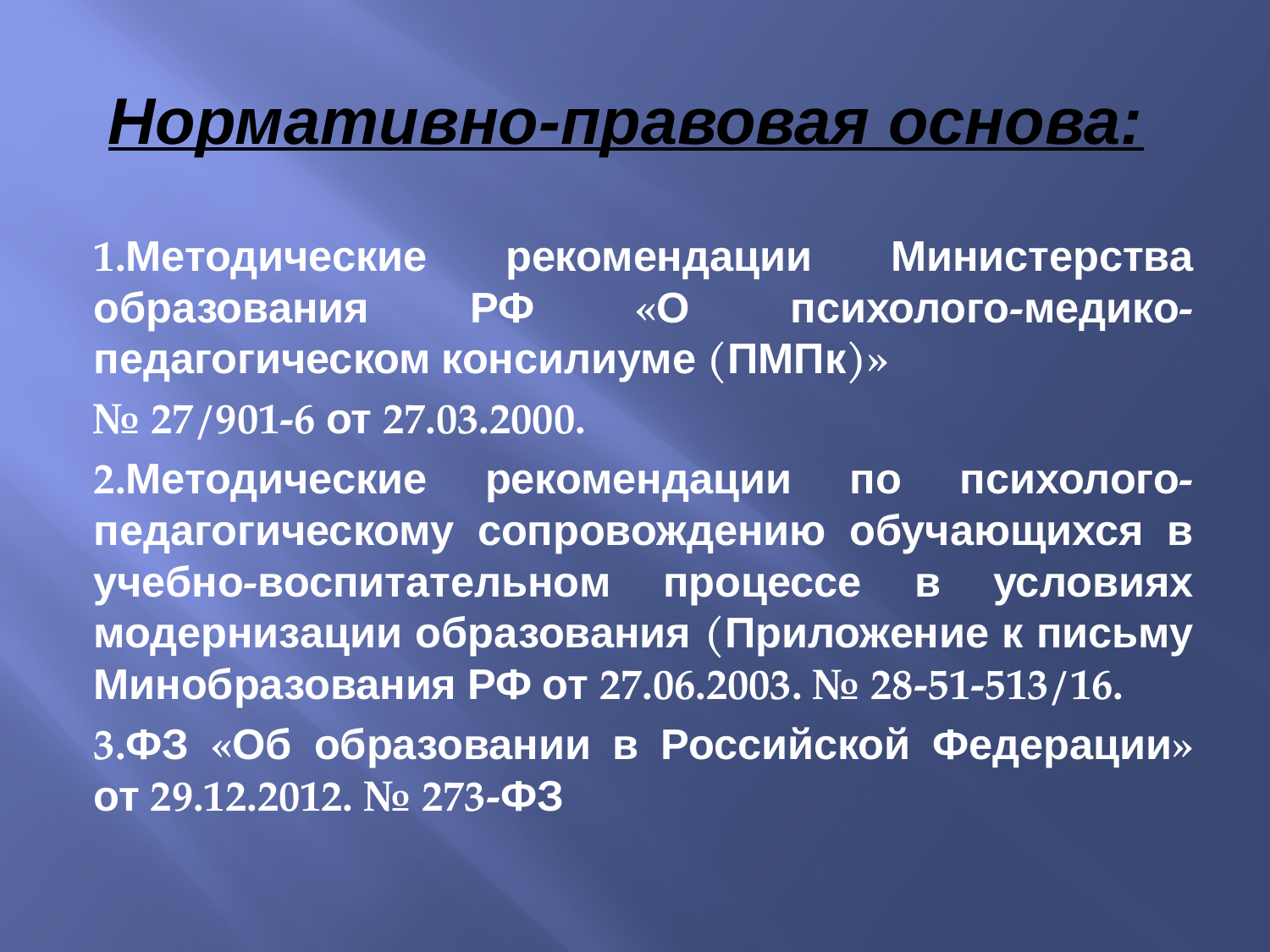

# Нормативно-правовая основа:
1.Методические рекомендации Министерства образования РФ «О психолого-медико-педагогическом консилиуме (ПМПк)»
№ 27/901-6 от 27.03.2000.
2.Методические рекомендации по психолого-педагогическому сопровождению обучающихся в учебно-воспитательном процессе в условиях модернизации образования (Приложение к письму Минобразования РФ от 27.06.2003. № 28-51-513/16.
3.ФЗ «Об образовании в Российской Федерации» от 29.12.2012. № 273-ФЗ